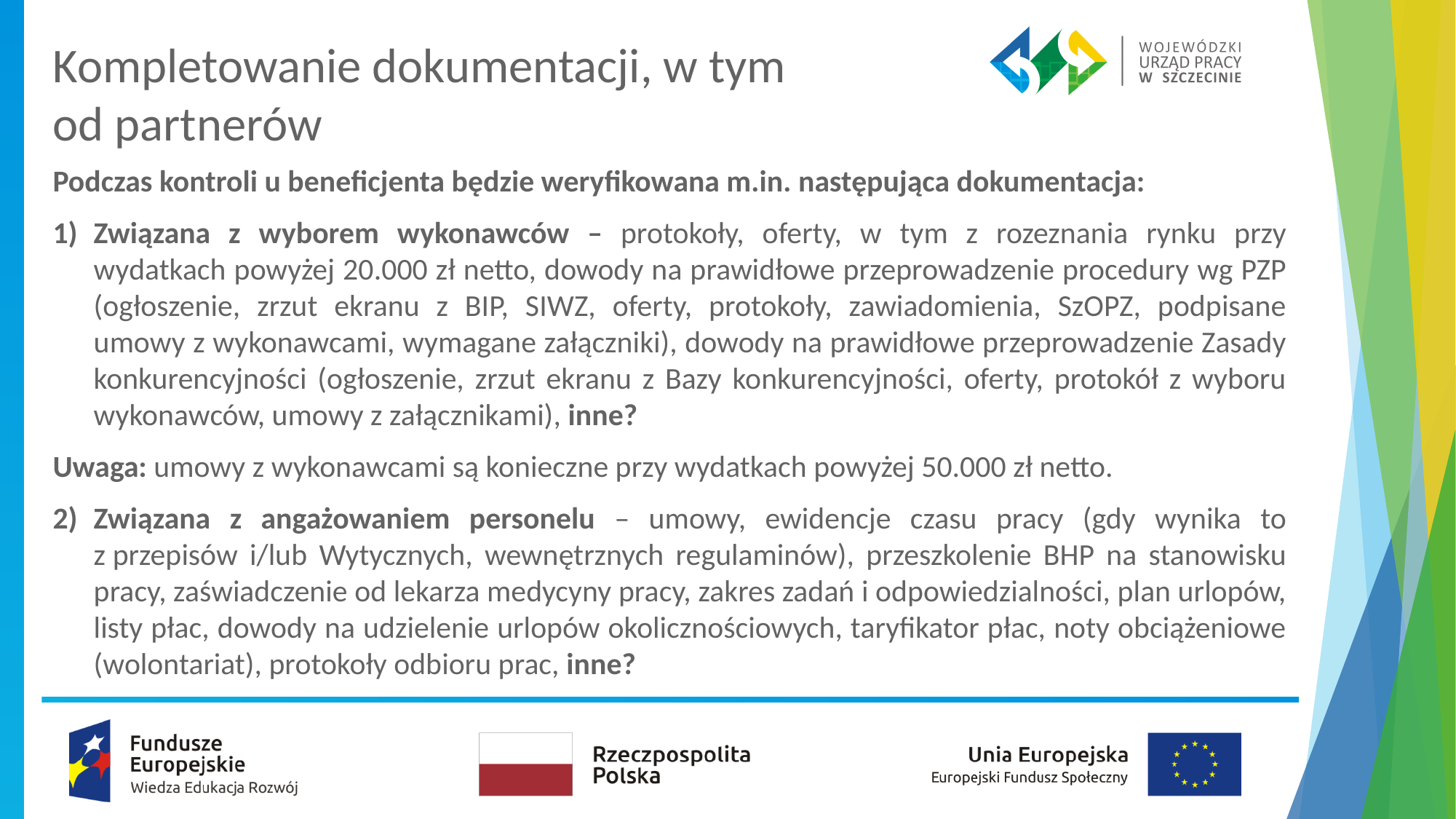

# Kompletowanie dokumentacji, w tym od partnerów
Podczas kontroli u beneficjenta będzie weryfikowana m.in. następująca dokumentacja:
Związana z wyborem wykonawców – protokoły, oferty, w tym z rozeznania rynku przy wydatkach powyżej 20.000 zł netto, dowody na prawidłowe przeprowadzenie procedury wg PZP (ogłoszenie, zrzut ekranu z BIP, SIWZ, oferty, protokoły, zawiadomienia, SzOPZ, podpisane umowy z wykonawcami, wymagane załączniki), dowody na prawidłowe przeprowadzenie Zasady konkurencyjności (ogłoszenie, zrzut ekranu z Bazy konkurencyjności, oferty, protokół z wyboru wykonawców, umowy z załącznikami), inne?
Uwaga: umowy z wykonawcami są konieczne przy wydatkach powyżej 50.000 zł netto.
Związana z angażowaniem personelu – umowy, ewidencje czasu pracy (gdy wynika to z przepisów i/lub Wytycznych, wewnętrznych regulaminów), przeszkolenie BHP na stanowisku pracy, zaświadczenie od lekarza medycyny pracy, zakres zadań i odpowiedzialności, plan urlopów, listy płac, dowody na udzielenie urlopów okolicznościowych, taryfikator płac, noty obciążeniowe (wolontariat), protokoły odbioru prac, inne?